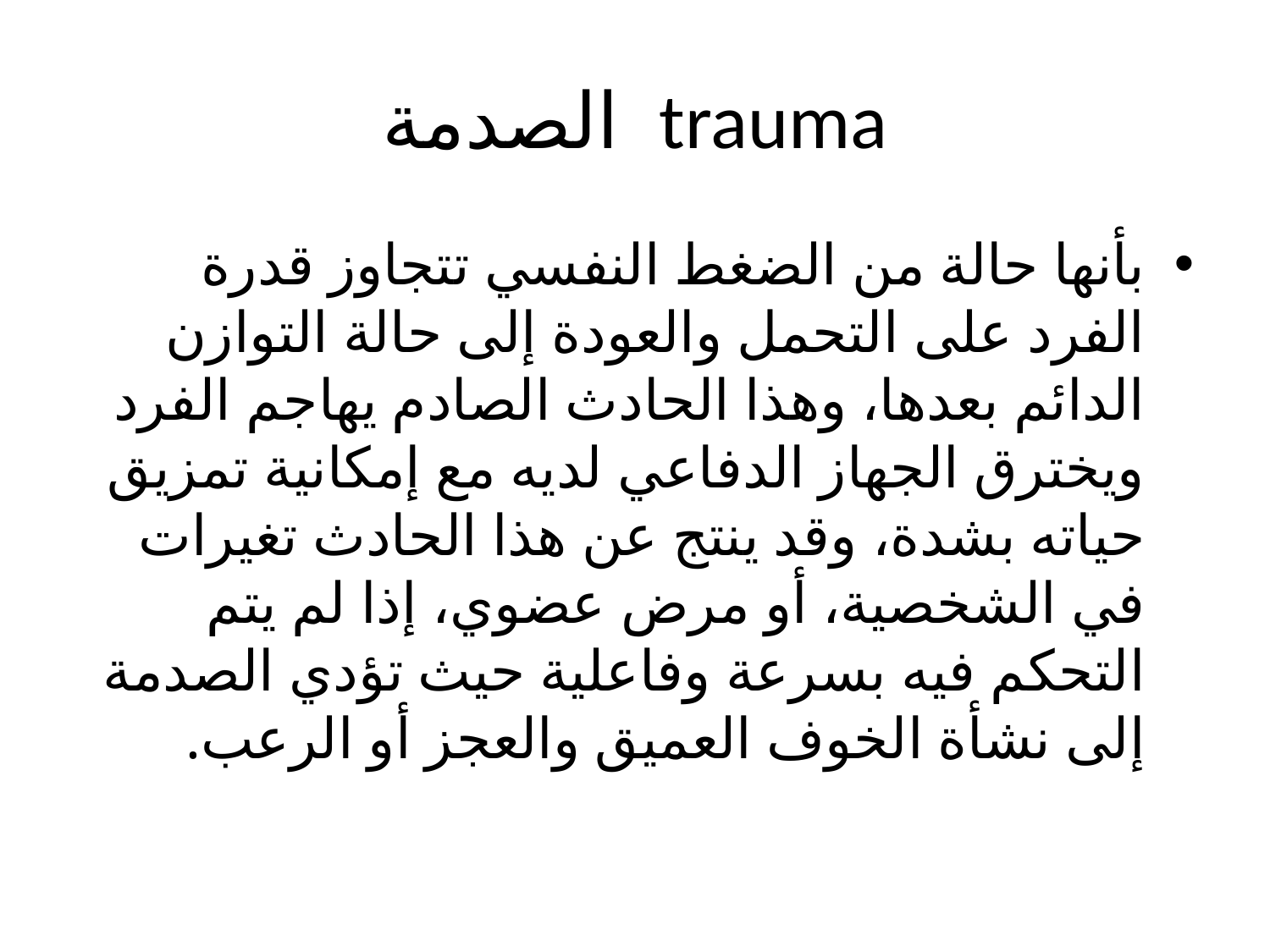

# الصدمة  trauma
بأنها حالة من الضغط النفسي تتجاوز قدرة الفرد على التحمل والعودة إلى حالة التوازن الدائم بعدها، وهذا الحادث الصادم يهاجم الفرد ويخترق الجهاز الدفاعي لديه مع إمكانية تمزيق حياته بشدة، وقد ينتج عن هذا الحادث تغيرات في الشخصية، أو مرض عضوي، إذا لم يتم التحكم فيه بسرعة وفاعلية حيث تؤدي الصدمة إلى نشأة الخوف العميق والعجز أو الرعب.